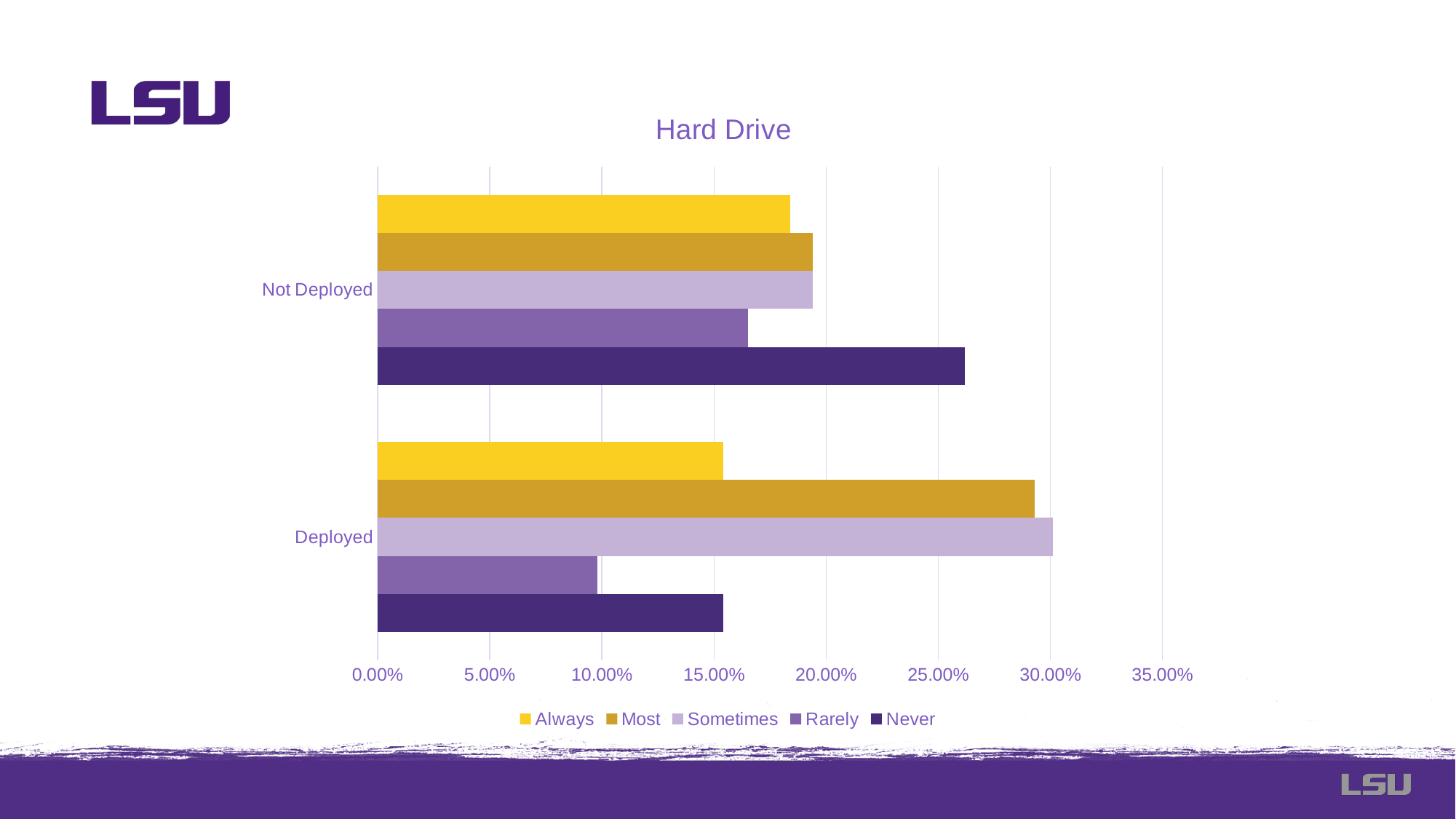

### Chart: Hard Drive

| Category | Never | Rarely | Sometimes | Most | Always |
|---|---|---|---|---|---|
| Deployed | 0.154 | 0.098 | 0.301 | 0.293 | 0.154 |
| Not Deployed | 0.262 | 0.165 | 0.194 | 0.194 | 0.184 |